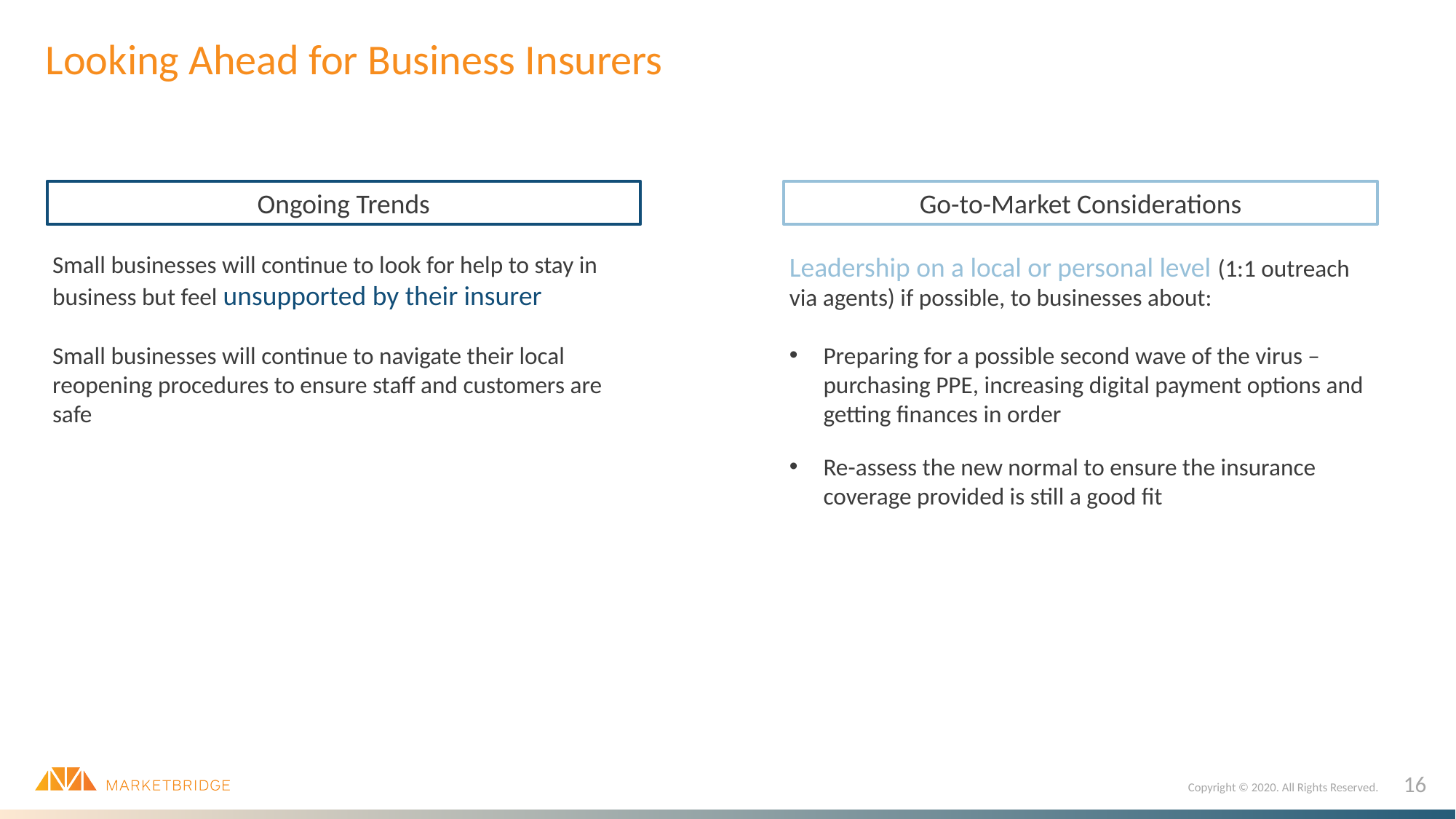

# Looking Ahead for Business Insurers

Ongoing Trends
Go-to-Market Considerations
Small businesses will continue to look for help to stay in business but feel unsupported by their insurer

Small businesses will continue to navigate their local reopening procedures to ensure staff and customers are safe

Leadership on a local or personal level (1:1 outreach via agents) if possible, to businesses about:

Preparing for a possible second wave of the virus – purchasing PPE, increasing digital payment options and getting finances in order
Re-assess the new normal to ensure the insurance coverage provided is still a good fit